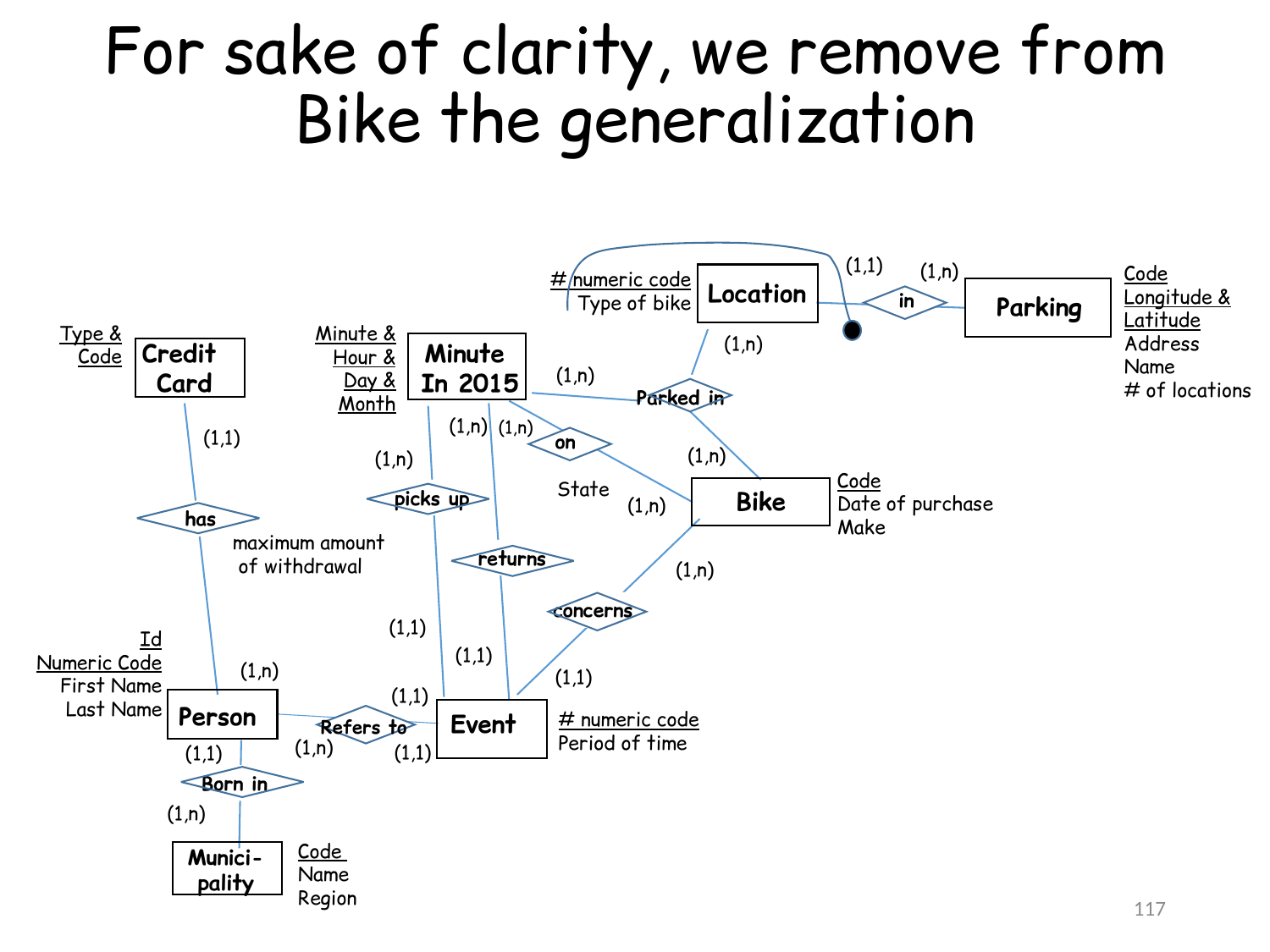

# For sake of clarity, we remove from Bike the generalization

(1,1)
(1,n)
Code
Longitude &
Latitude
Address
Name
# of locations

Parking
in

# numeric code
Type of bike

Location
Type &
Code
Minute &
Hour &
Day &
Month

(1,n)
Credit
Card
Minute
In 2015

(1,n)

 Parked in
(1,n)
(1,n)
(1,1)
  on

(1,n)
(1,n)
Code
Date of purchase
Make
State

picks up
Bike

(1,n)
has

maximum amount
 of withdrawal
returns

(1,n)
concerns

(1,1)
Id
Numeric Code
First Name
Last Name

(1,1)
(1,n)
(1,1)
(1,1)

Person

# numeric code
Period of time
Event

Refers to
(1,n)
(1,1)
(1,1)
Born in

(1,n)
Code
Name
Region
Munici-
pality

117